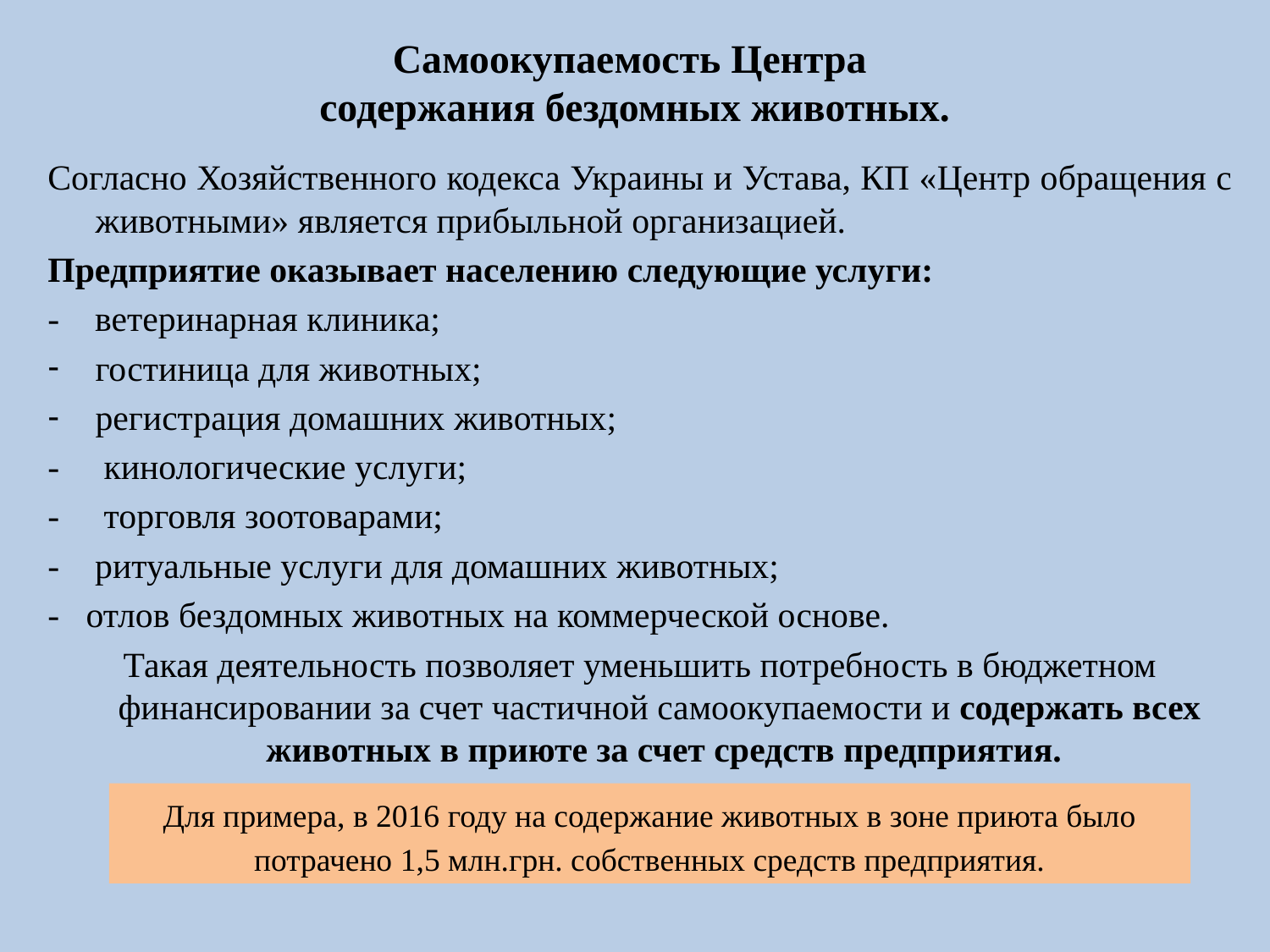

# Самоокупаемость Центра содержания бездомных животных.
Согласно Хозяйственного кодекса Украины и Устава, КП «Центр обращения с животными» является прибыльной организацией.
Предприятие оказывает населению следующие услуги:
-    ветеринарная клиника;
гостиница для животных;
регистрация домашних животных;
-     кинологические услуги;
-     торговля зоотоварами;
-    ритуальные услуги для домашних животных;
-   отлов бездомных животных на коммерческой основе.
Такая деятельность позволяет уменьшить потребность в бюджетном финансировании за счет частичной самоокупаемости и содержать всех  животных в приюте за счет средств предприятия.
Для примера, в 2016 году на содержание животных в зоне приюта было потрачено 1,5 млн.грн. собственных средств предприятия.